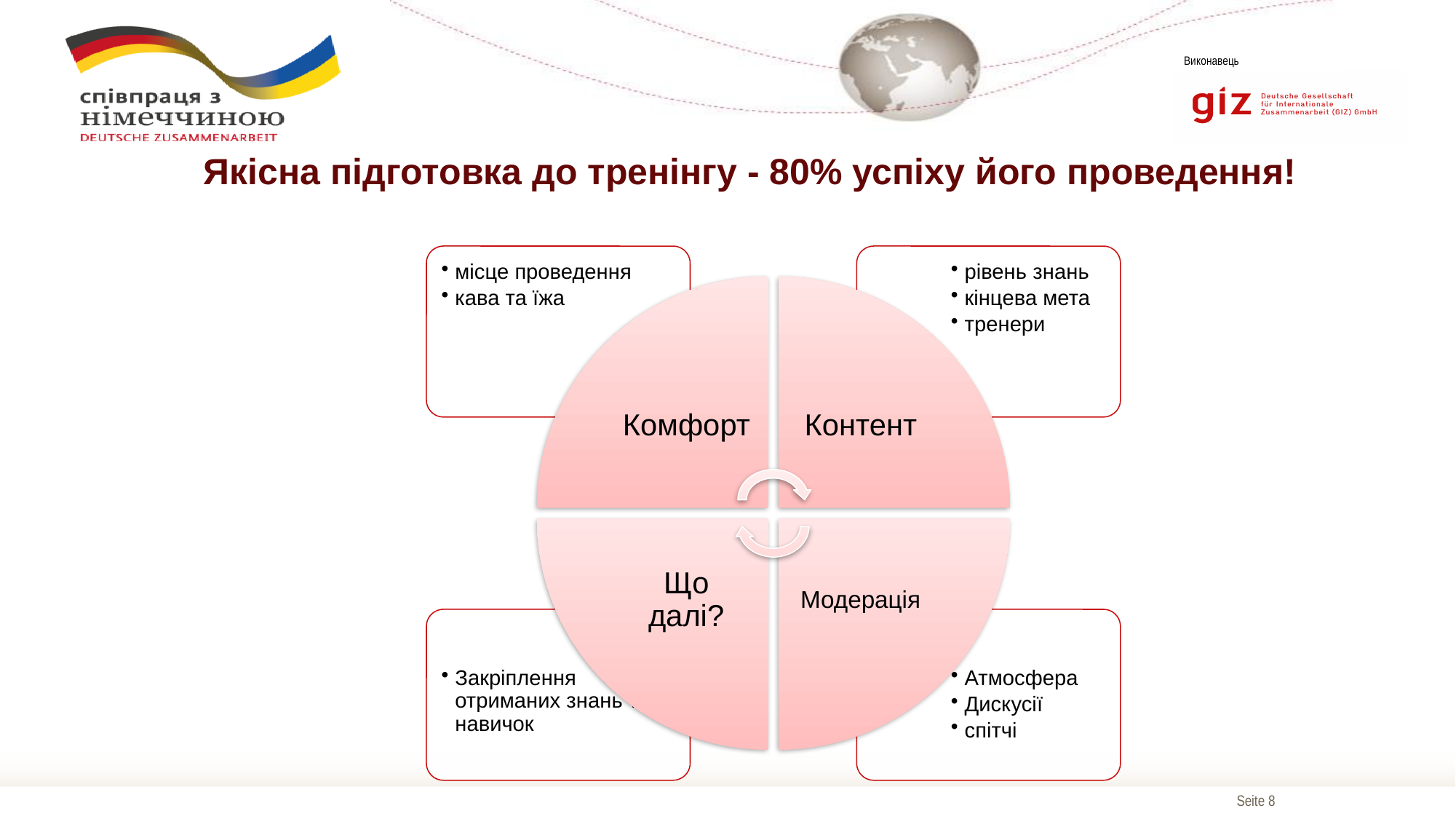

# Якісна підготовка до тренінгу - 80% успіху його проведення!
Атмосфера
Дискусії
спітчі

Закріплення отриманих знань та навичок
рівень знань
кінцева мета
тренери
місце проведення
кава та їжа

Комфорт
Контент
Модерація
Що далі?